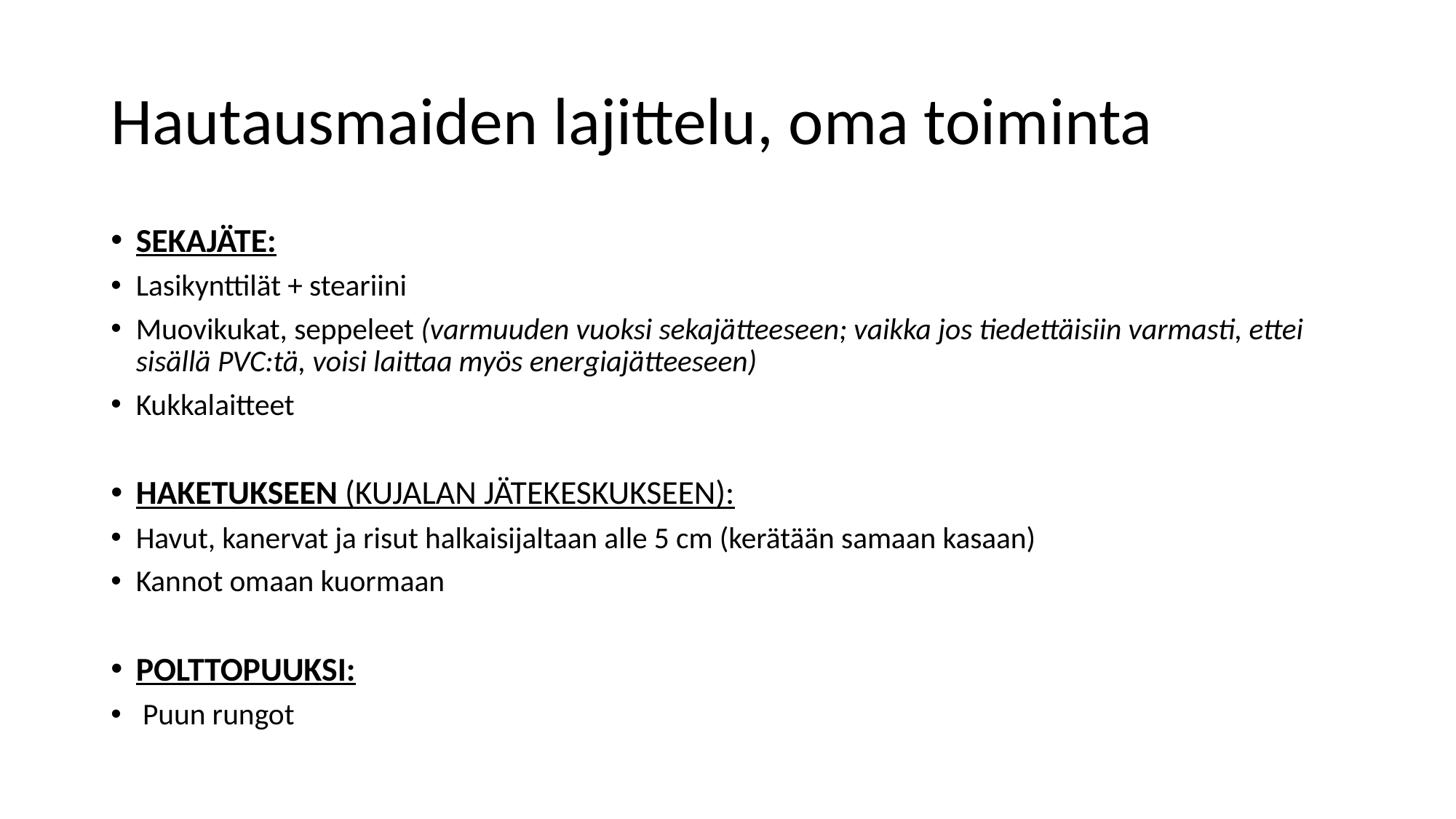

# Hautausmaiden lajittelu, oma toiminta
SEKAJÄTE:
Lasikynttilät + steariini
Muovikukat, seppeleet (varmuuden vuoksi sekajätteeseen; vaikka jos tiedettäisiin varmasti, ettei sisällä PVC:tä, voisi laittaa myös energiajätteeseen)
Kukkalaitteet

HAKETUKSEEN (KUJALAN JÄTEKESKUKSEEN):
Havut, kanervat ja risut halkaisijaltaan alle 5 cm (kerätään samaan kasaan)
Kannot omaan kuormaan

POLTTOPUUKSI:
 Puun rungot